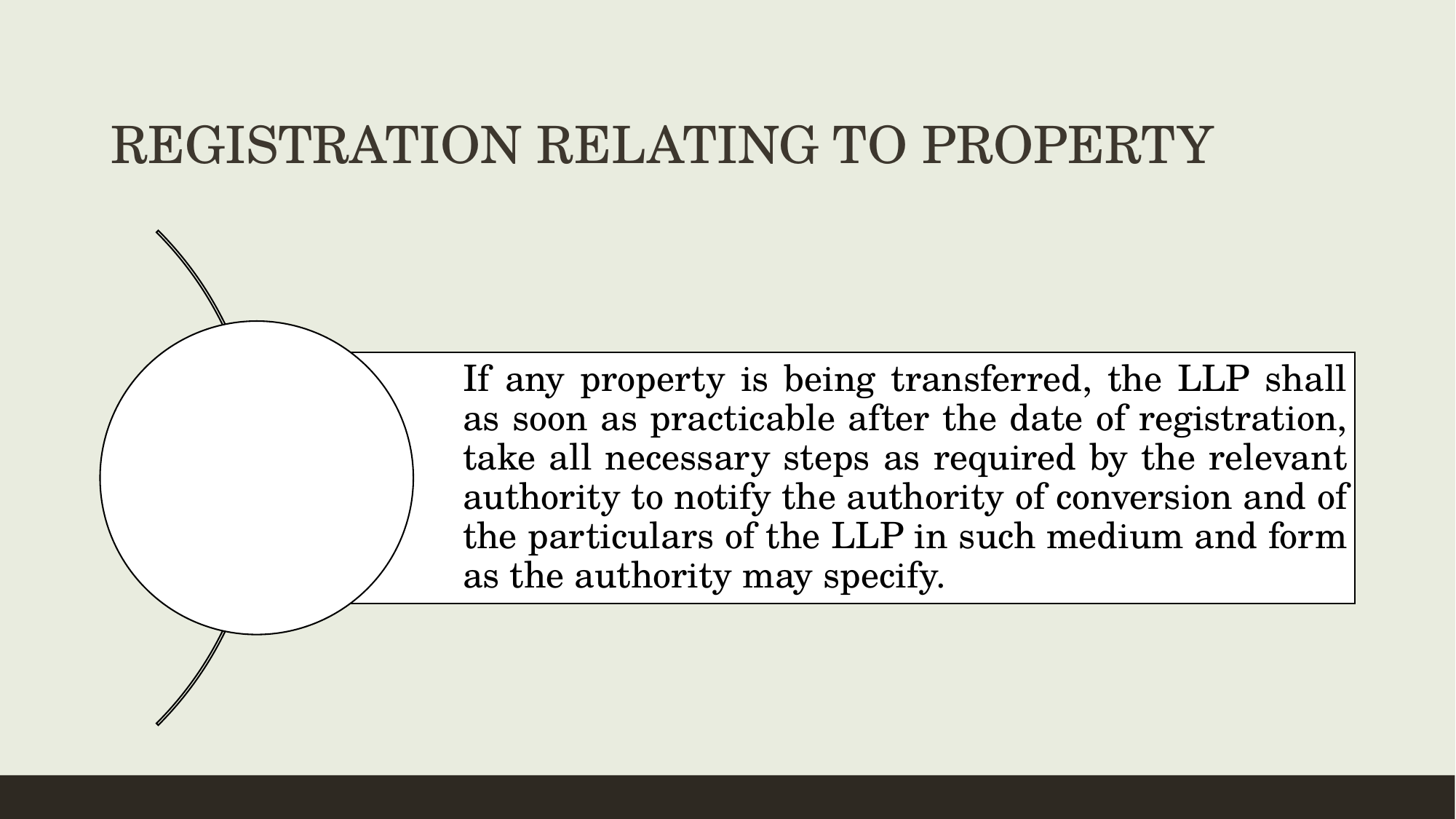

# REGISTRATION RELATING TO PROPERTY
If any property is being transferred, the LLP shall as soon as practicable after the date of registration, take all necessary steps as required by the relevant authority to notify the authority of conversion and of the particulars of the LLP in such medium and form as the authority may specify.